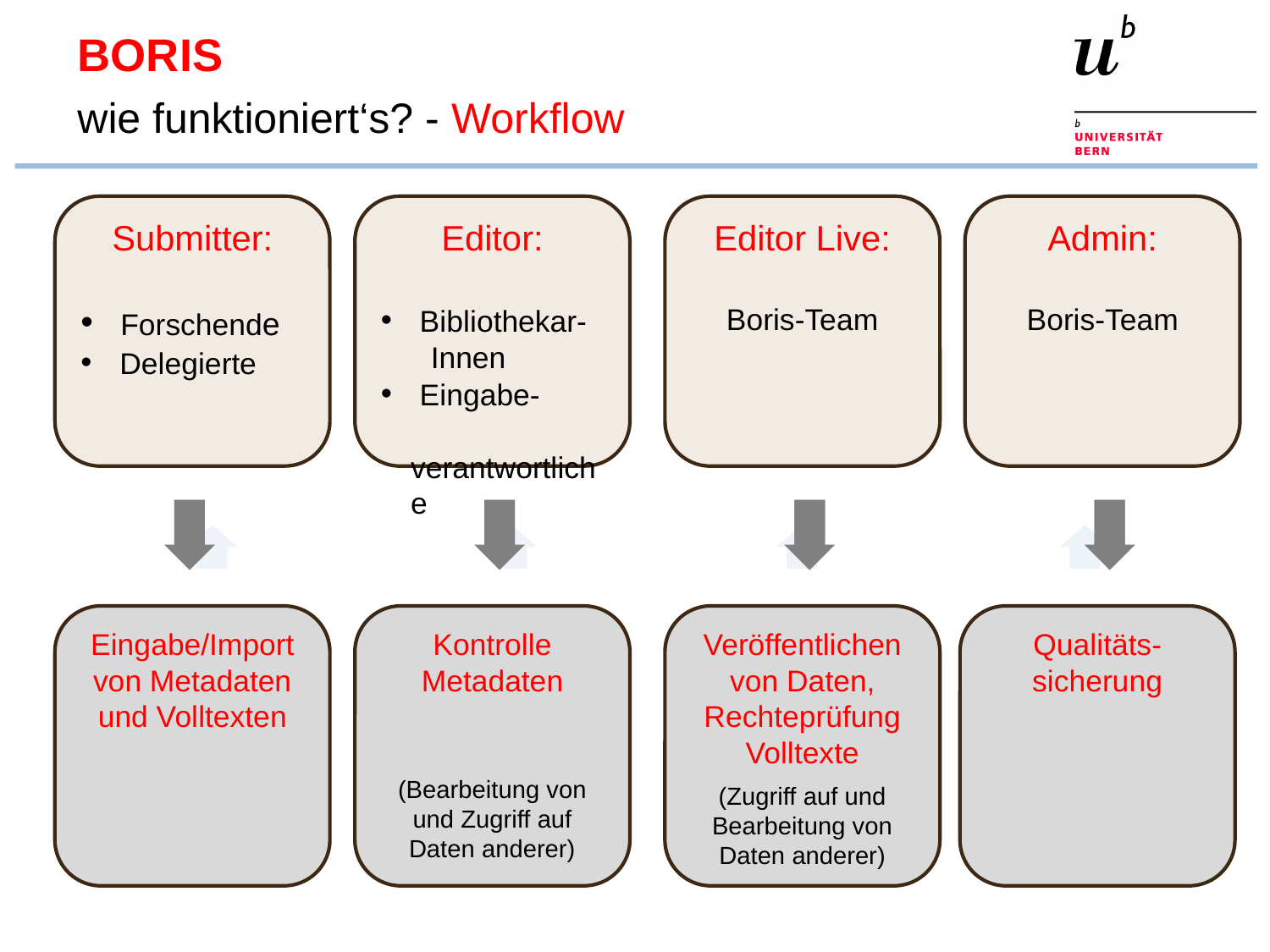

BORIS
wie funktioniert‘s? - Workflow
Submitter:

 Forschende
 Delegierte

Editor:

 Bibliothekar-	Innen
 Eingabe-  	verantwortliche

Editor Live:

Boris-Team
Admin:

Boris-Team

Eingabe/Import von Metadaten und Volltexten
Kontrolle Metadaten

(Bearbeitung von und Zugriff auf Daten anderer)
Veröffentlichen von Daten, Rechteprüfung Volltexte
(Zugriff auf und Bearbeitung von Daten anderer)
Qualitäts-
sicherung